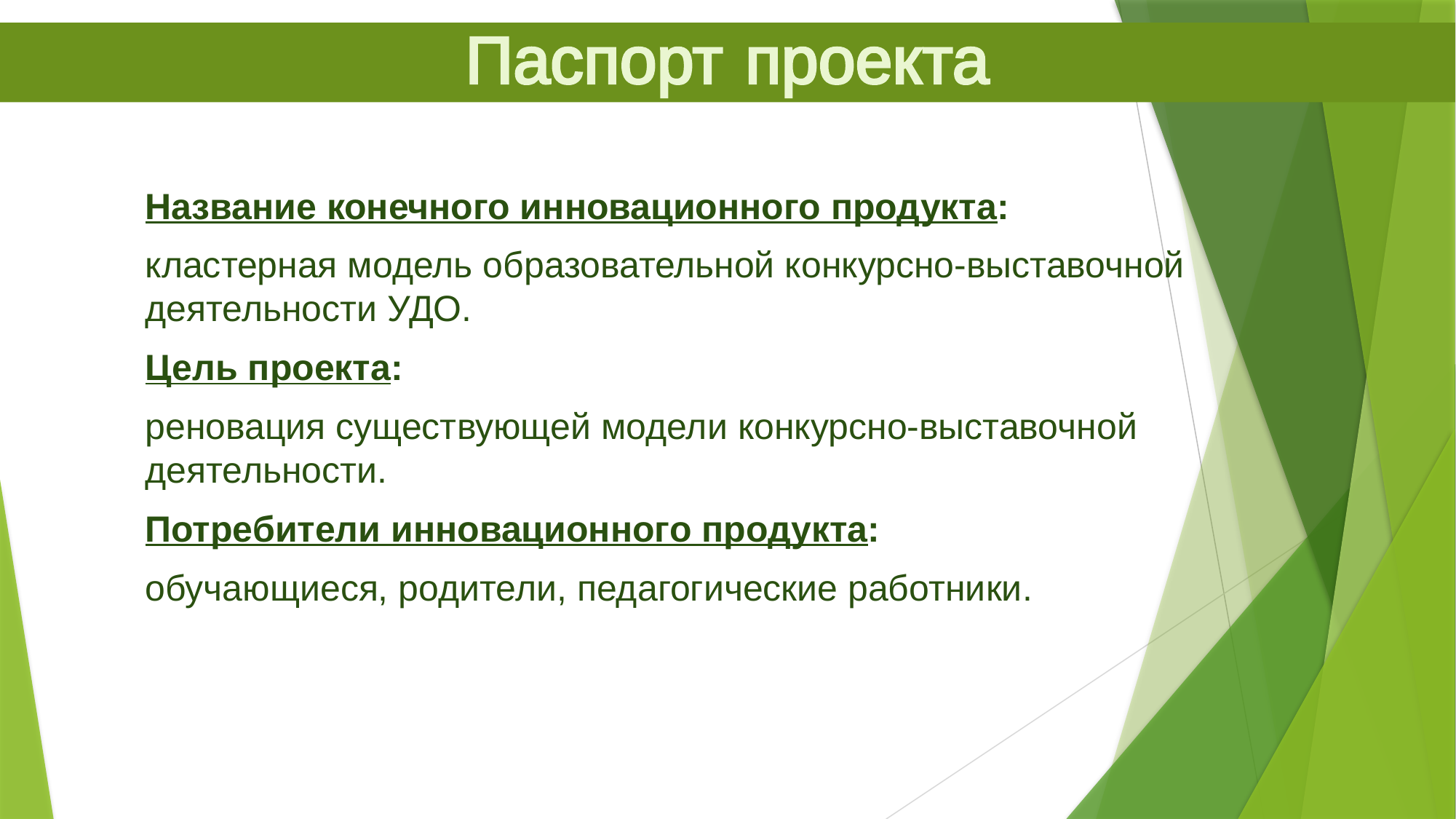

# Паспорт проекта
Название конечного инновационного продукта:
кластерная модель образовательной конкурсно-выставочной деятельности УДО.
Цель проекта:
реновация существующей модели конкурсно-выставочной деятельности.
Потребители инновационного продукта:
обучающиеся, родители, педагогические работники.